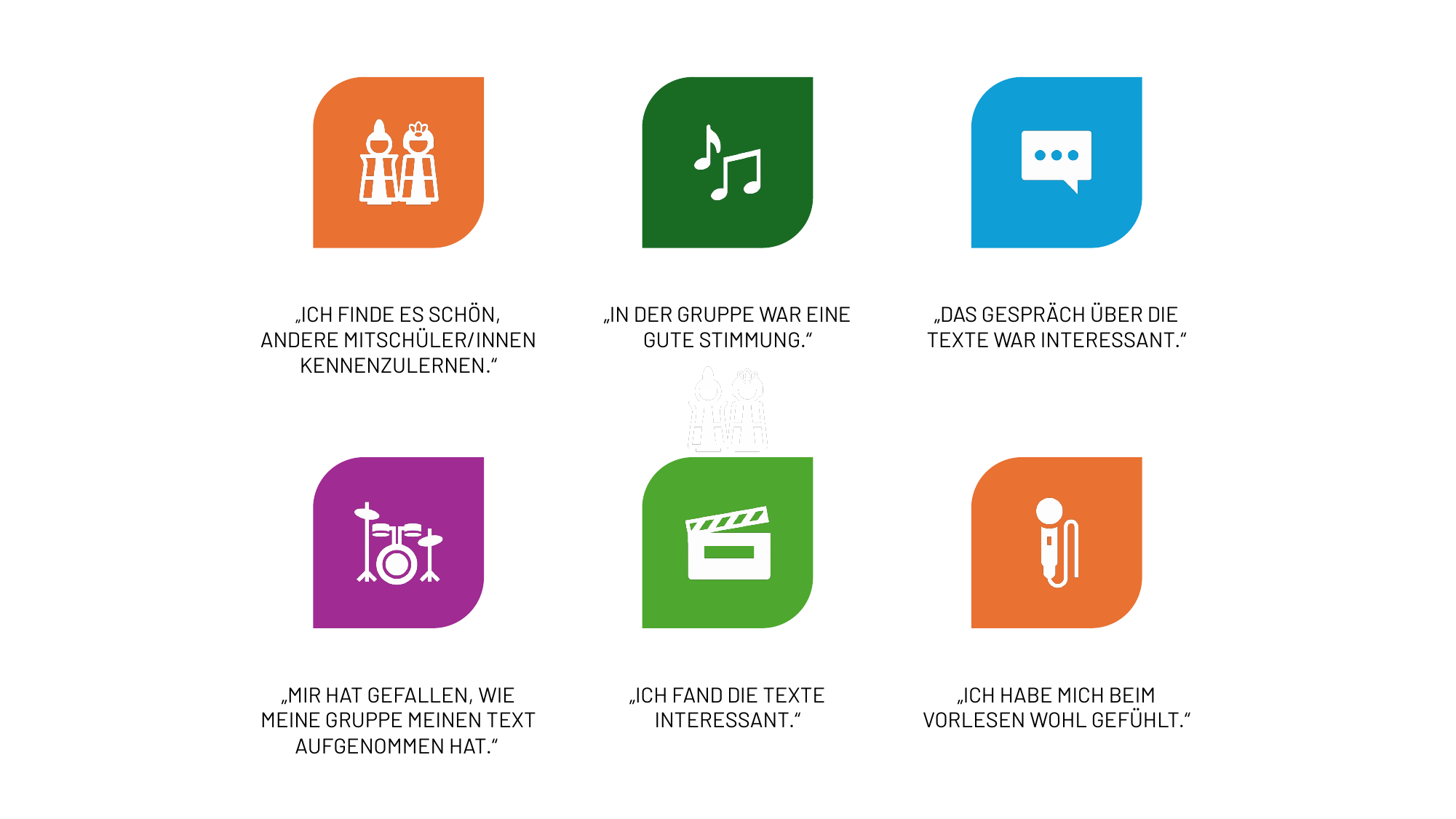

„Ich finde es schön, andere Mitschüler/innen kennenzulernen.“
„In der Gruppe war eine gute Stimmung.“
„Das Gespräch über die Texte war interessant.“
„Mir hat gefallen, wie meine Gruppe meinen Text aufgenommen hat.“
„Ich fand die Texte interessant.“
„Ich habe mich beim Vorlesen wohl gefühlt.“